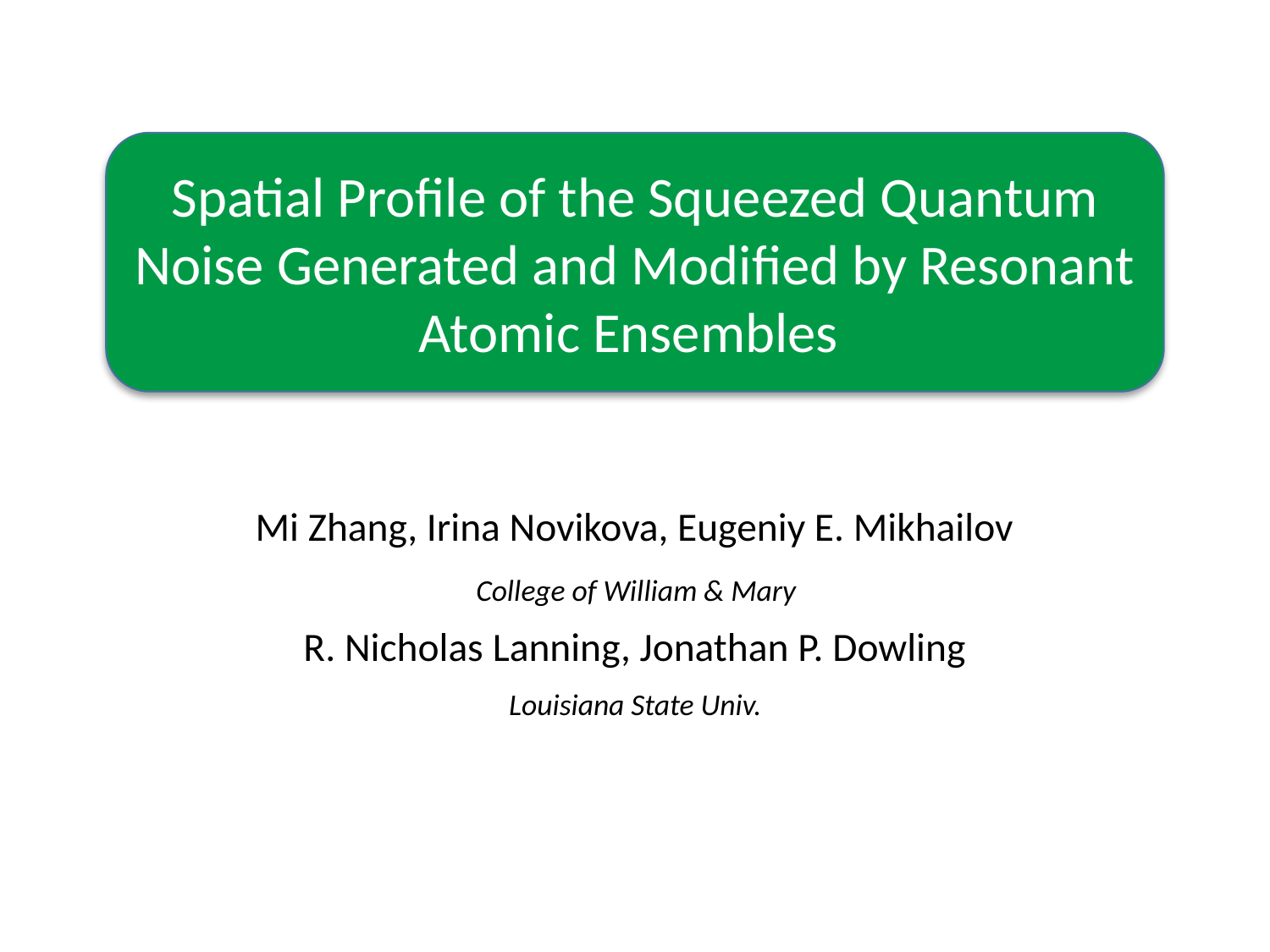

Spatial Profile of the Squeezed Quantum Noise Generated and Modified by Resonant Atomic Ensembles
Mi Zhang, Irina Novikova, Eugeniy E. Mikhailov
 College of William & Mary
R. Nicholas Lanning, Jonathan P. Dowling
 Louisiana State Univ.